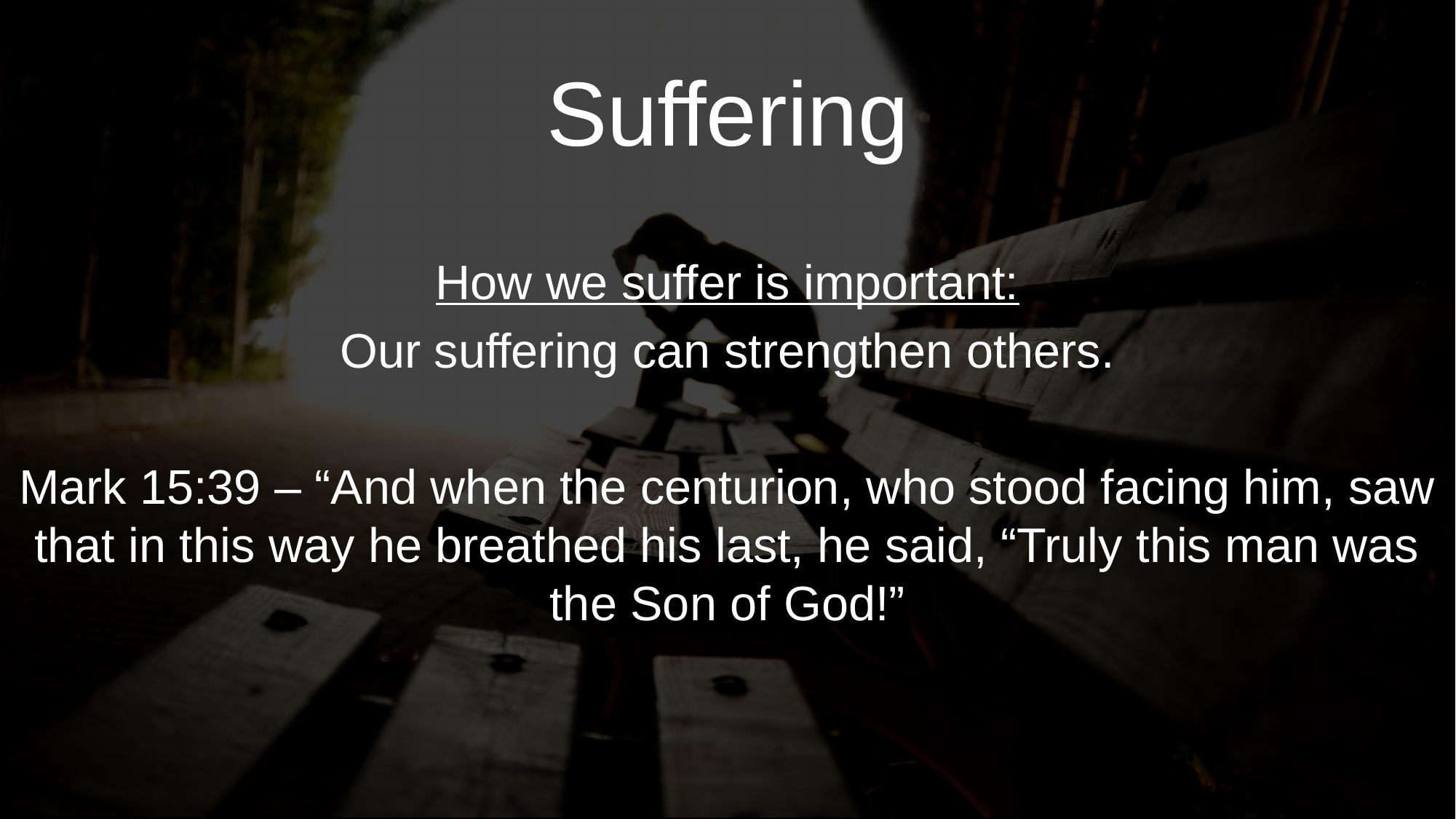

Suffering

How we suffer is important:
Our suffering can strengthen others.

Mark 15:39 – “And when the centurion, who stood facing him, saw that in this way he breathed his last, he said, “Truly this man was the Son of God!”